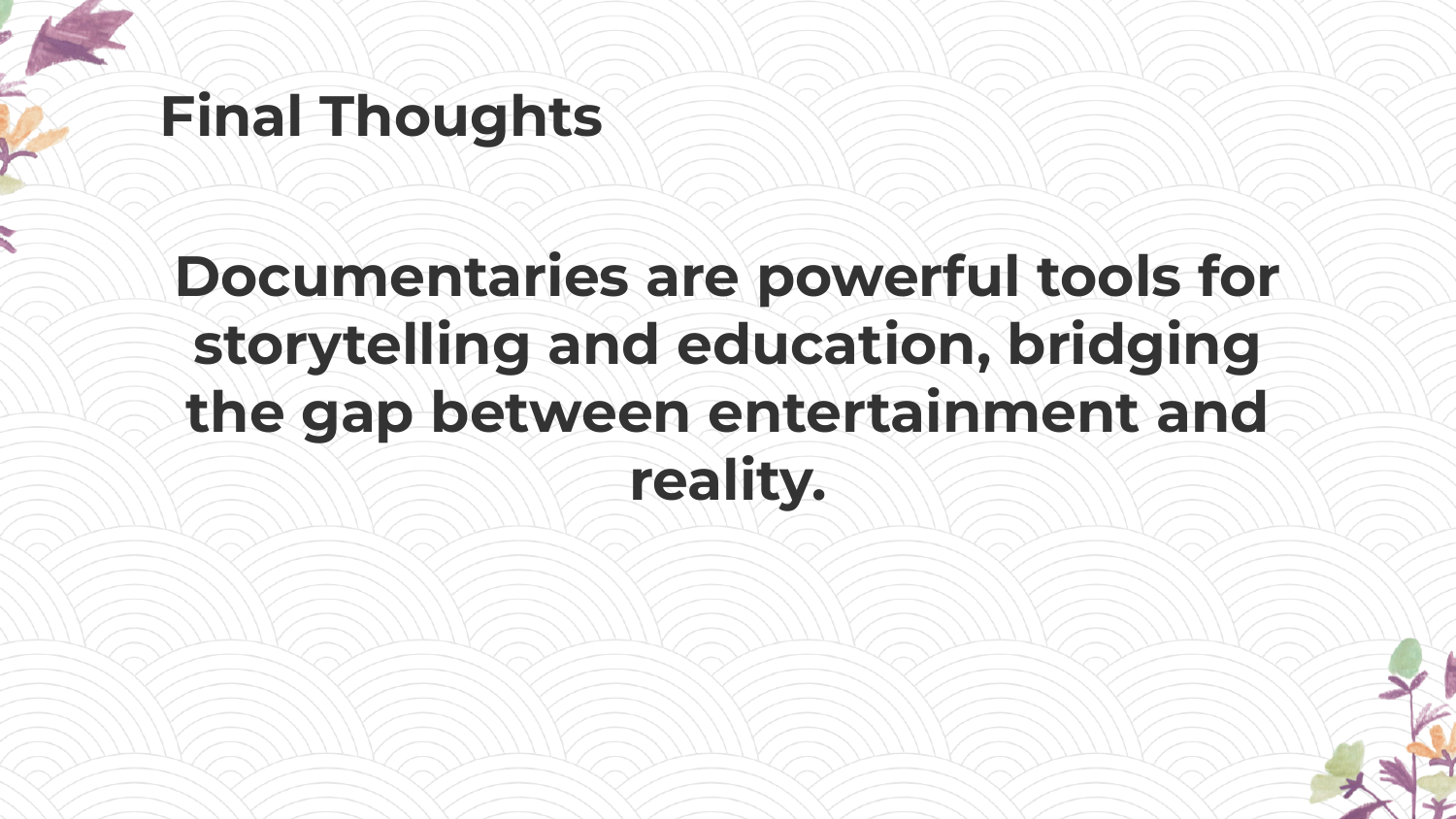

Final Thoughts
Documentaries are powerful tools for storytelling and education, bridging the gap between entertainment and reality.